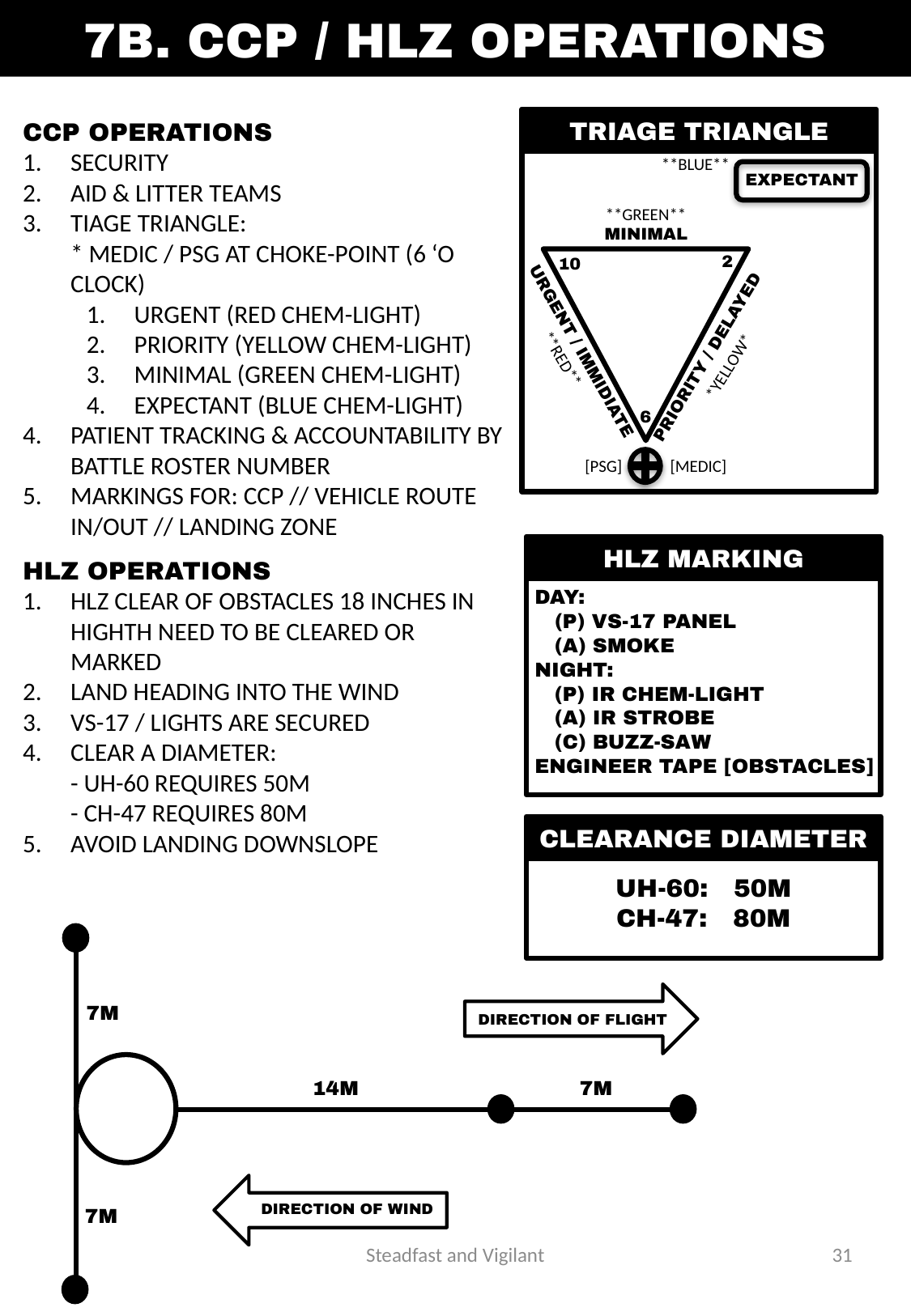

# 7B. CCP / HLZ OPERATIONS
TRIAGE TRIANGLE

CCP OPERATIONS
SECURITY
AID & LITTER TEAMS
TIAGE TRIANGLE:
* MEDIC / PSG AT CHOKE-POINT (6 ‘O CLOCK)
URGENT (RED CHEM-LIGHT)
PRIORITY (YELLOW CHEM-LIGHT)
MINIMAL (GREEN CHEM-LIGHT)
EXPECTANT (BLUE CHEM-LIGHT)
PATIENT TRACKING & ACCOUNTABILITY BY BATTLE ROSTER NUMBER
MARKINGS FOR: CCP // VEHICLE ROUTE IN/OUT // LANDING ZONE
**BLUE**

EXPECTANT
**GREEN**
MINIMAL
2
10

URGENT / IMMIDIATE
PRIORITY / DELAYED
6
**RED**
*YELLOW*

[PSG]
[MEDIC]
HLZ MARKING
DAY:
   (P) VS-17 PANEL
   (A) SMOKE
NIGHT:
   (P) IR CHEM-LIGHT
   (A) IR STROBE
   (C) BUZZ-SAW
ENGINEER TAPE [OBSTACLES]

SSO
TL
HLZ OPERATIONS
HLZ CLEAR OF OBSTACLES 18 INCHES IN HIGHTH NEED TO BE CLEARED OR MARKED
LAND HEADING INTO THE WIND
VS-17 / LIGHTS ARE SECURED
CLEAR A DIAMETER:
- UH-60 REQUIRES 50m
- CH-47 REQUIRES 80m
AVOID LANDING DOWNSLOPE
CLEARANCE DIAMETER

UH-60:   50m
CH-47:   80m
SSO
TL

DIRECTION OF FLIGHT
7m

14m
7m

DIRECTION OF WIND
7m

Steadfast and Vigilant
31